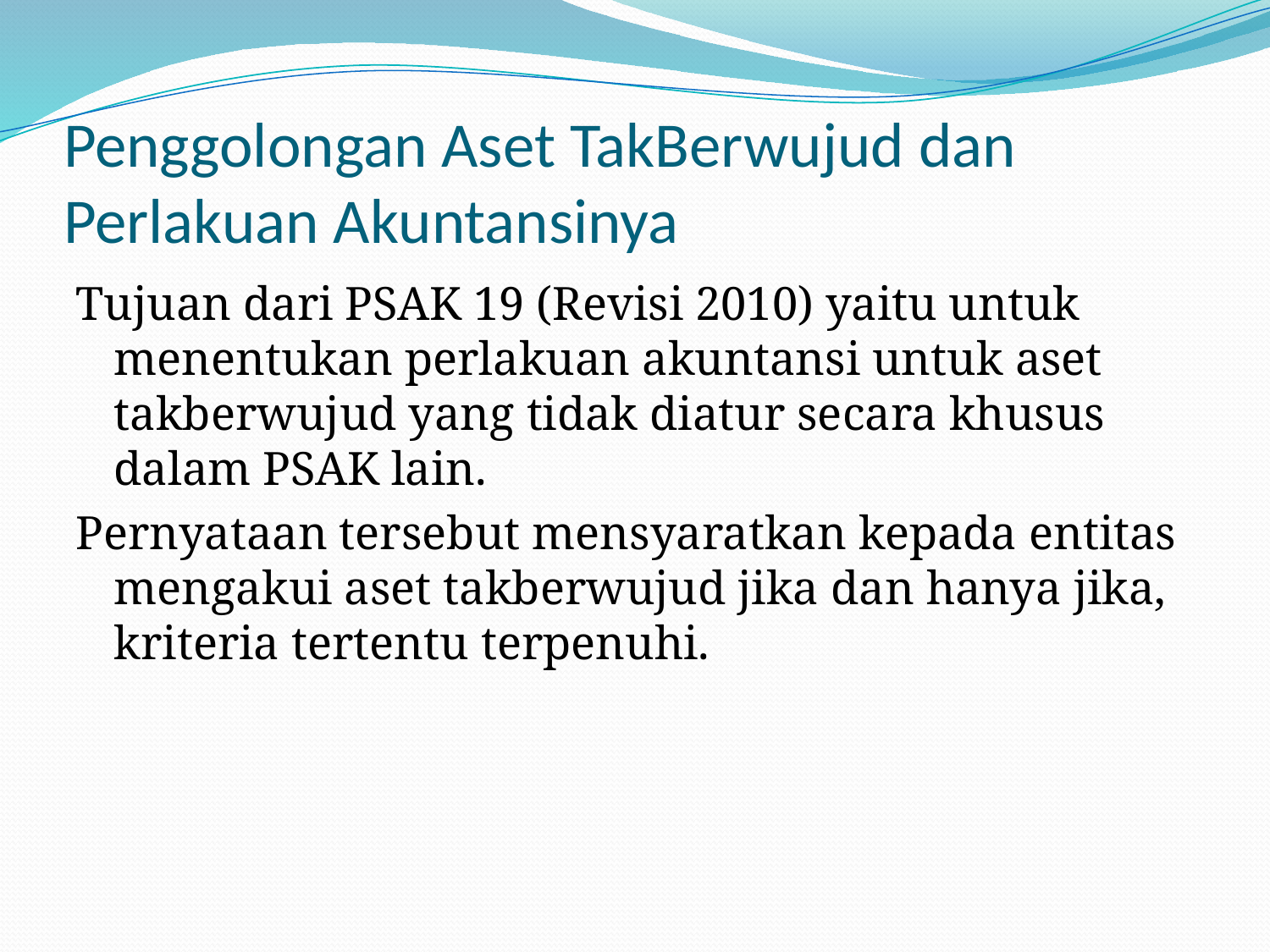

# Penggolongan Aset TakBerwujud dan Perlakuan Akuntansinya
Tujuan dari PSAK 19 (Revisi 2010) yaitu untuk menentukan perlakuan akuntansi untuk aset takberwujud yang tidak diatur secara khusus dalam PSAK lain.
Pernyataan tersebut mensyaratkan kepada entitas mengakui aset takberwujud jika dan hanya jika, kriteria tertentu terpenuhi.